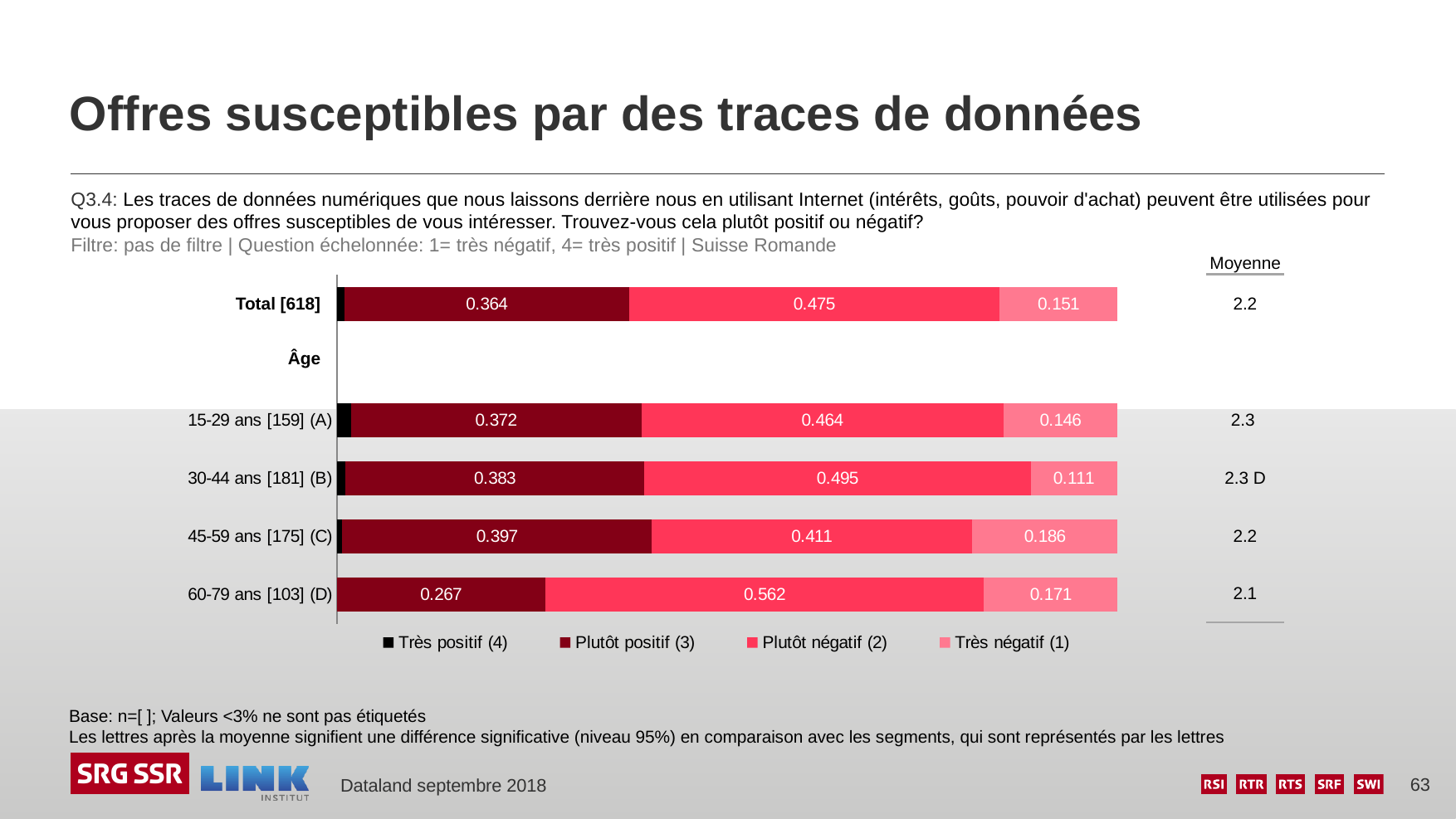

# Offres susceptibles par des traces de données
Q3.4: Les traces de données numériques que nous laissons derrière nous en utilisant Internet (intérêts, goûts, pouvoir d'achat) peuvent être utilisées pour vous proposer des offres susceptibles de vous intéresser. Trouvez-vous cela plutôt positif ou négatif?
Filtre: pas de filtre | Question échelonnée: 1= très négatif, 4= très positif | Suisse Romande
| Moyenne |
| --- |
| 2.2 |
|  |
| 2.3 |
| 2.3 D |
| 2.2 |
| 2.1 |

### Chart

| Category | Très positif (4) | Plutôt positif (3) | Plutôt négatif (2) | Très négatif (1) |
|---|---|---|---|---|
|  | 0.01 | 0.364 | 0.475 | 0.151 |
|  | None | None | None | None |
| 15-29 ans [159] (A) | 0.018 | 0.372 | 0.464 | 0.146 |
| 30-44 ans [181] (B) | 0.011 | 0.383 | 0.495 | 0.111 |
| 45-59 ans [175] (C) | 0.007 | 0.397 | 0.411 | 0.186 |
| 60-79 ans [103] (D) | None | 0.267 | 0.562 | 0.171 |
Total [618]
Âge
Base: n=[ ]; Valeurs <3% ne sont pas étiquetés
Les lettres après la moyenne signifient une différence significative (niveau 95%) en comparaison avec les segments, qui sont représentés par les lettres